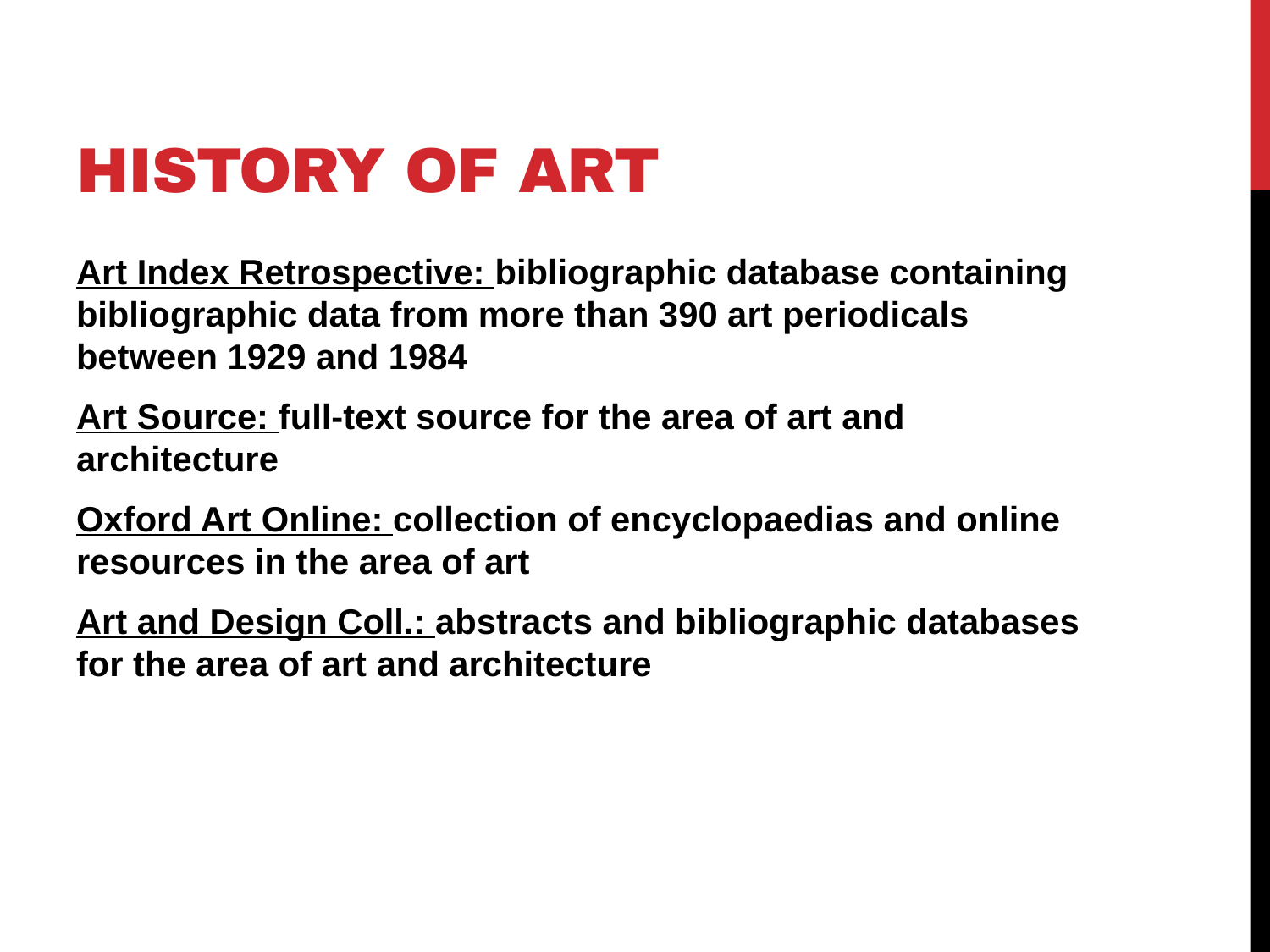

# HISTORY OF ART
Art Index Retrospective: bibliographic database containing bibliographic data from more than 390 art periodicals between 1929 and 1984
Art Source: full-text source for the area of art and architecture
Oxford Art Online: collection of encyclopaedias and online resources in the area of art
Art and Design Coll.: abstracts and bibliographic databases for the area of art and architecture